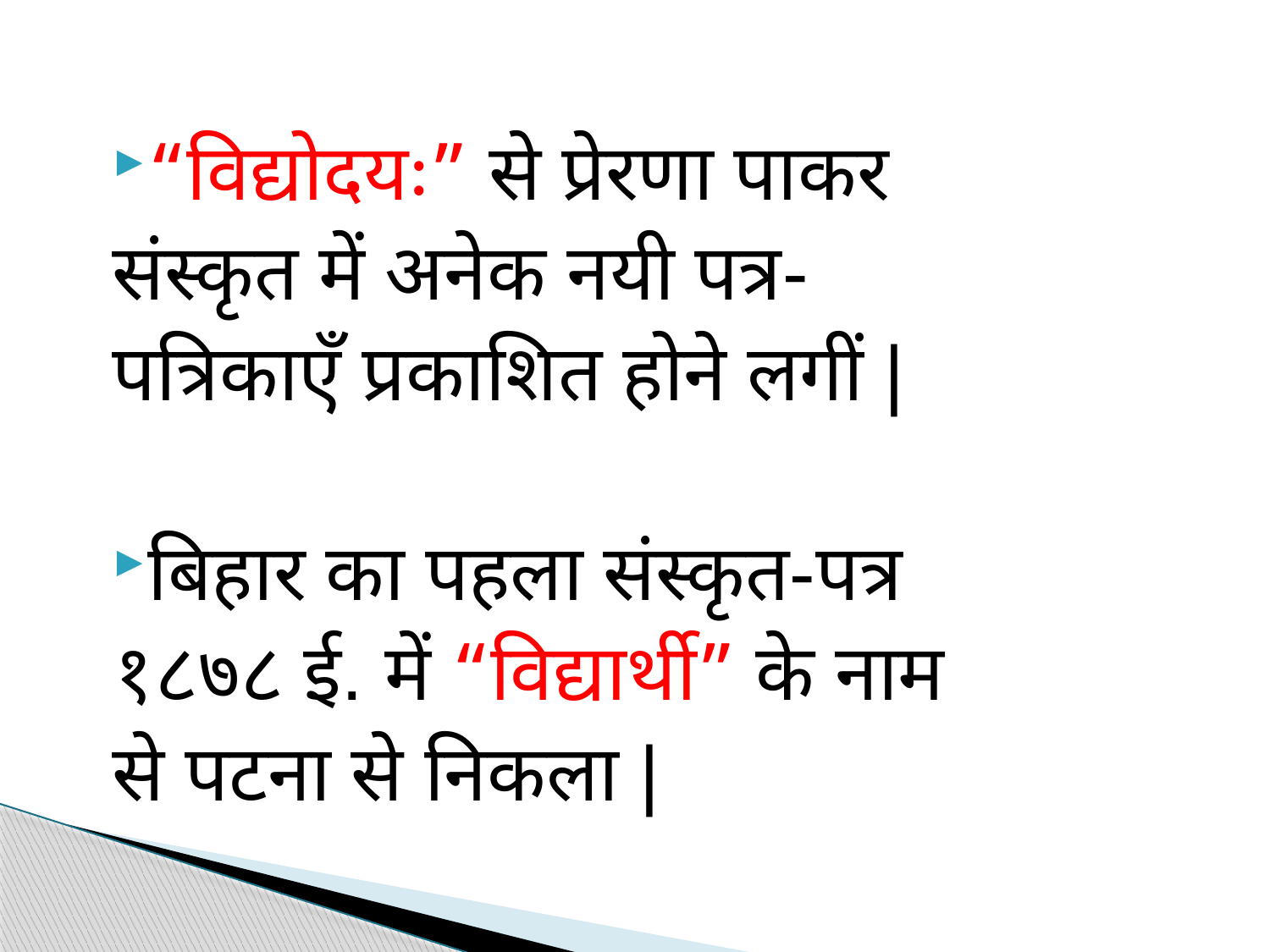

“विद्योदयः” से प्रेरणा पाकर
संस्कृत में अनेक नयी पत्र-
पत्रिकाएँ प्रकाशित होने लगीं |

बिहार का पहला संस्कृत-पत्र
१८७८ ई. में “विद्यार्थी” के नाम
से पटना से निकला |